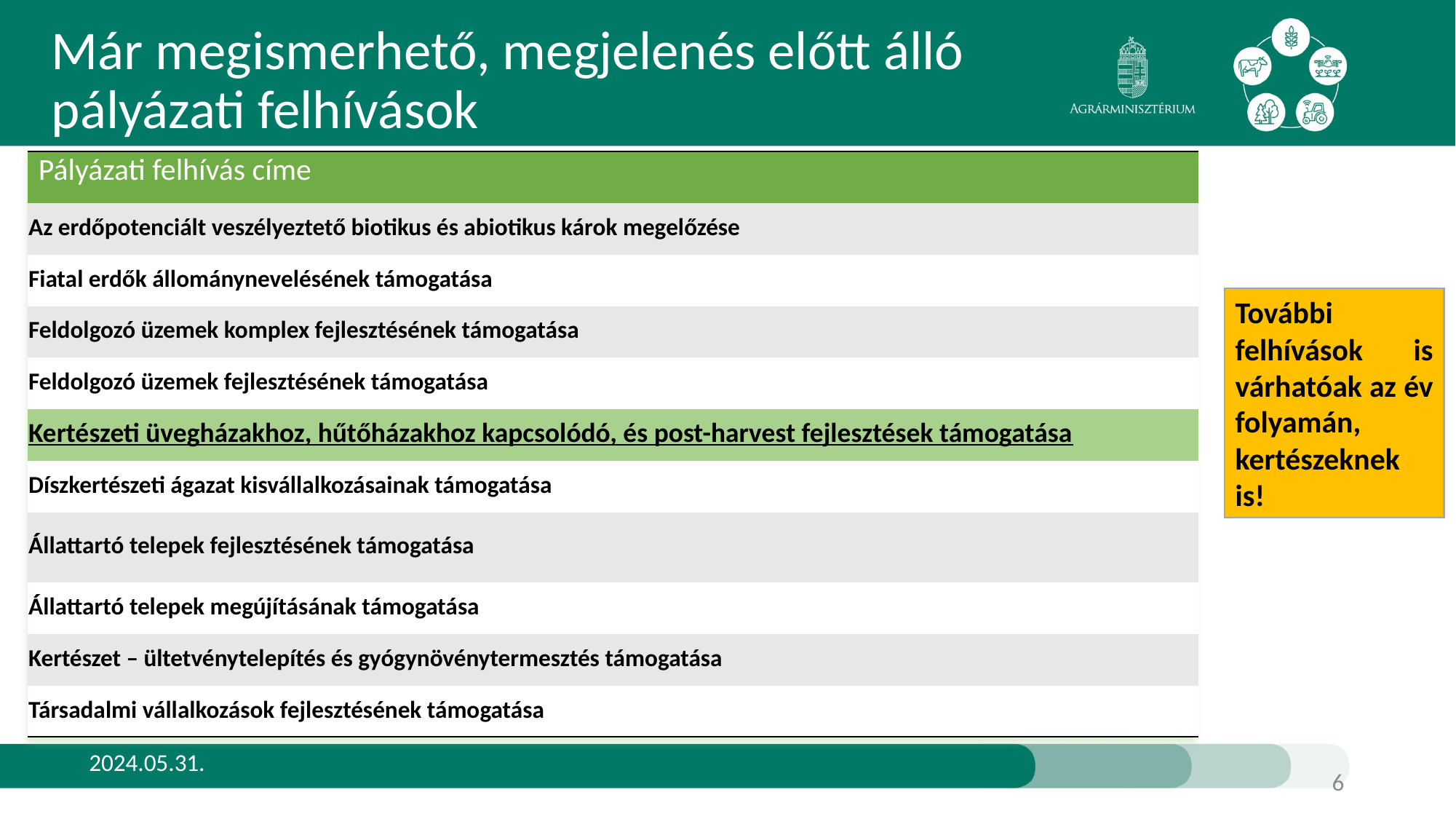

Már megismerhető, megjelenés előtt álló
pályázati felhívások
| Pályázati felhívás címe |
| --- |
| Az erdőpotenciált veszélyeztető biotikus és abiotikus károk megelőzése |
| Fiatal erdők állománynevelésének támogatása |
| Feldolgozó üzemek komplex fejlesztésének támogatása |
| Feldolgozó üzemek fejlesztésének támogatása |
| Kertészeti üvegházakhoz, hűtőházakhoz kapcsolódó, és post-harvest fejlesztések támogatása |
| Díszkertészeti ágazat kisvállalkozásainak támogatása |
| Állattartó telepek fejlesztésének támogatása |
| Állattartó telepek megújításának támogatása |
| Kertészet – ültetvénytelepítés és gyógynövénytermesztés támogatása |
| Társadalmi vállalkozások fejlesztésének támogatása |
További felhívások is várhatóak az év folyamán, kertészeknek is!
2024.05.31.
6